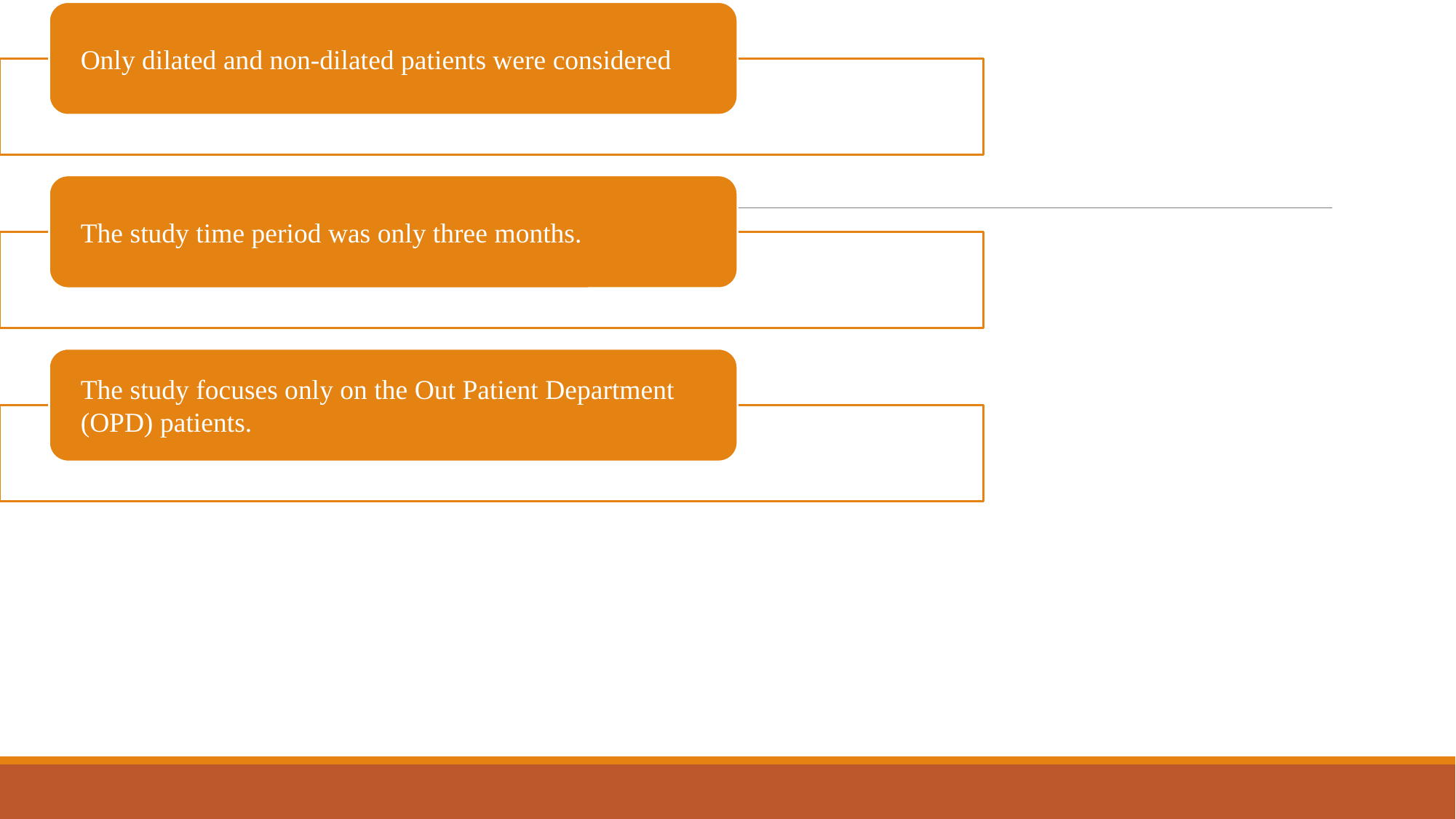

# LIMITATIONS

Only dilated and non-dilated patients were considered

The study time period was only three months.

The study focuses only on the Out Patient Department (OPD) patients.